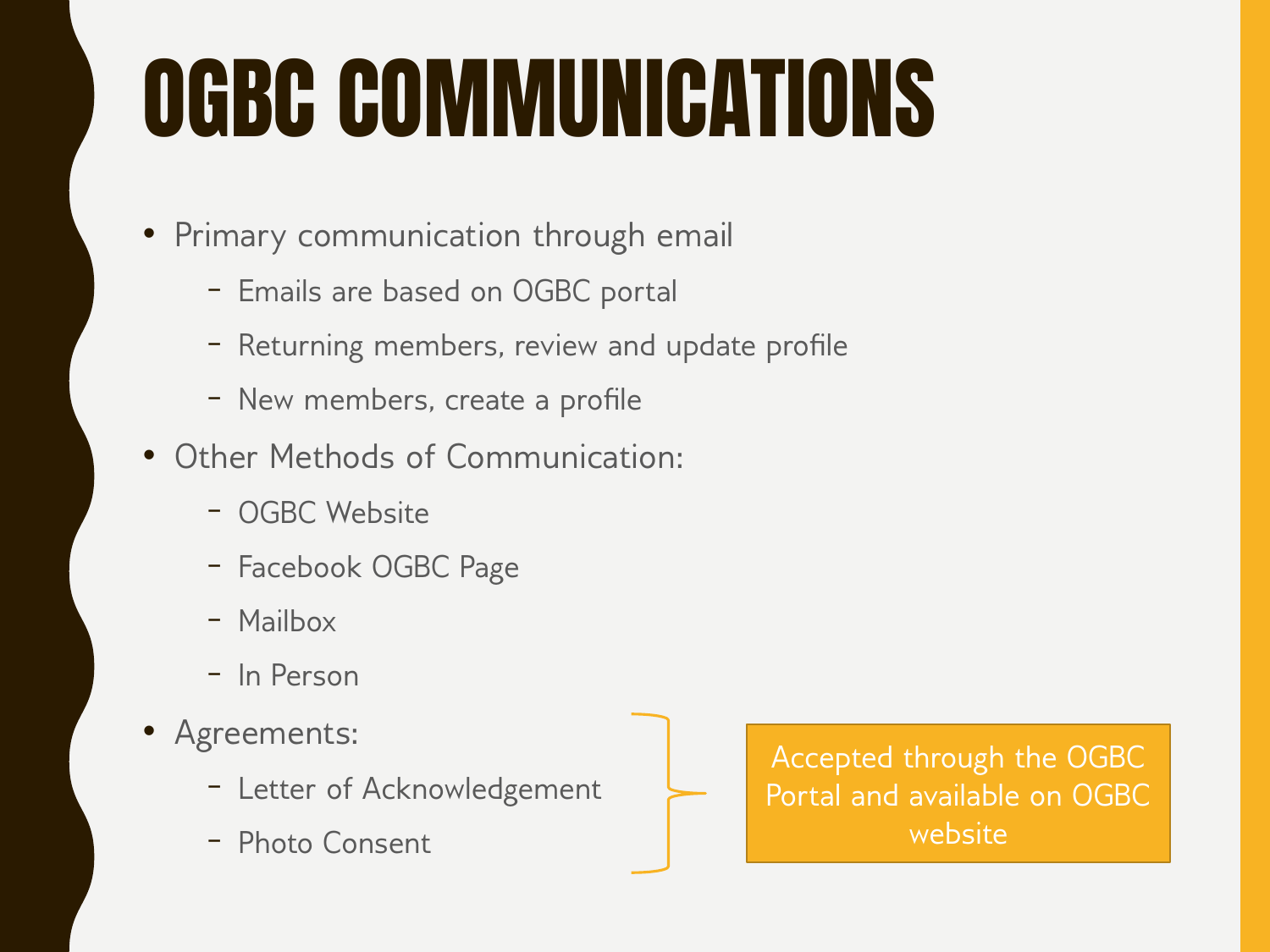

# OGBC COMMUNICATIONS
Primary communication through email
Emails are based on OGBC portal
Returning members, review and update profile
New members, create a profile
Other Methods of Communication:
OGBC Website
Facebook OGBC Page
Mailbox
In Person
Agreements:
Letter of Acknowledgement
Photo Consent

Accepted through the OGBC Portal and available on OGBC website